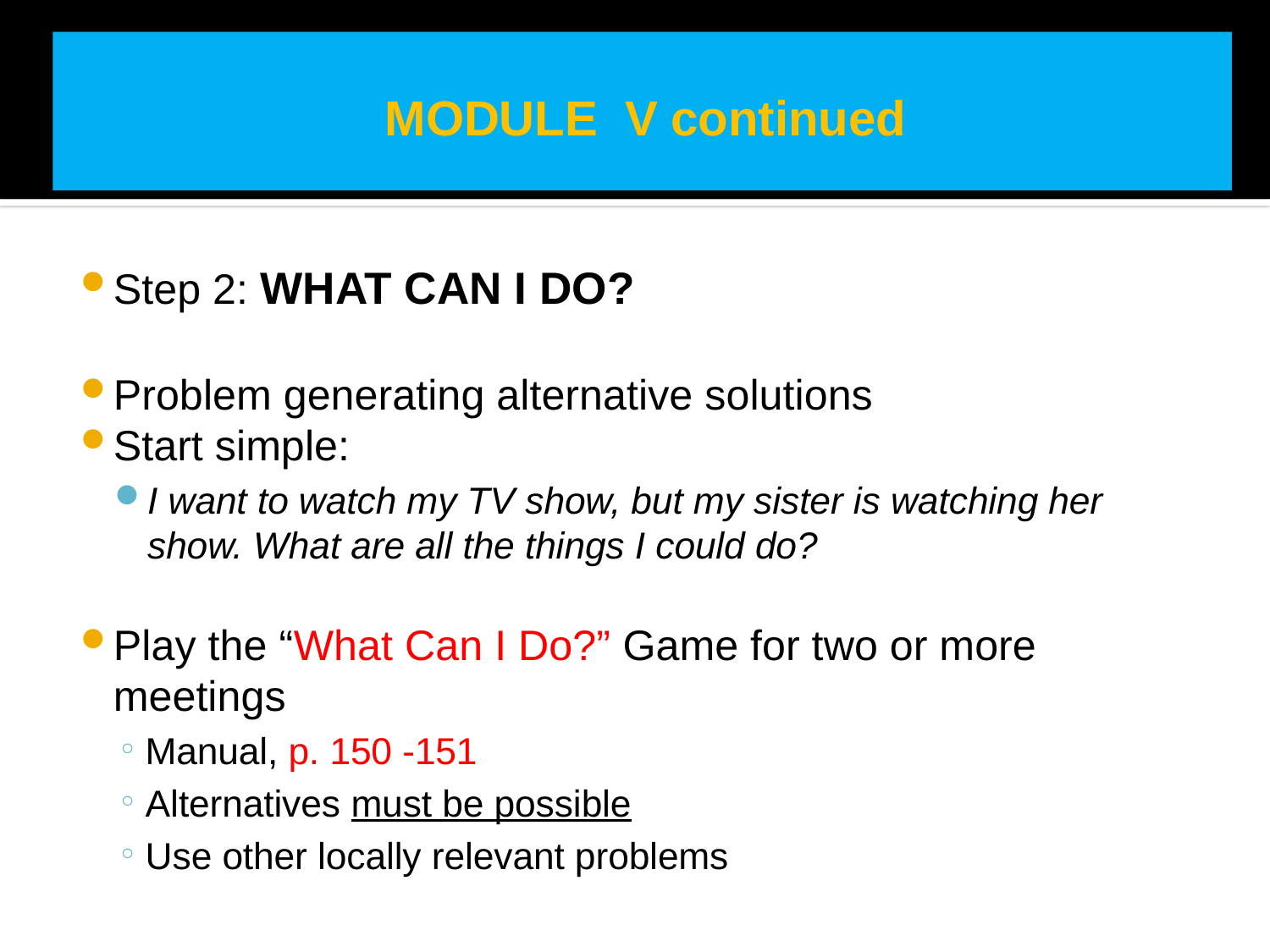

# MODULE  V continued
Step 2: WHAT CAN I DO?

Problem generating alternative solutions
Start simple:
I want to watch my TV show, but my sister is watching her show. What are all the things I could do?

Play the “What Can I Do?” Game for two or more meetings
Manual, p. 150 -151
Alternatives must be possible
Use other locally relevant problems